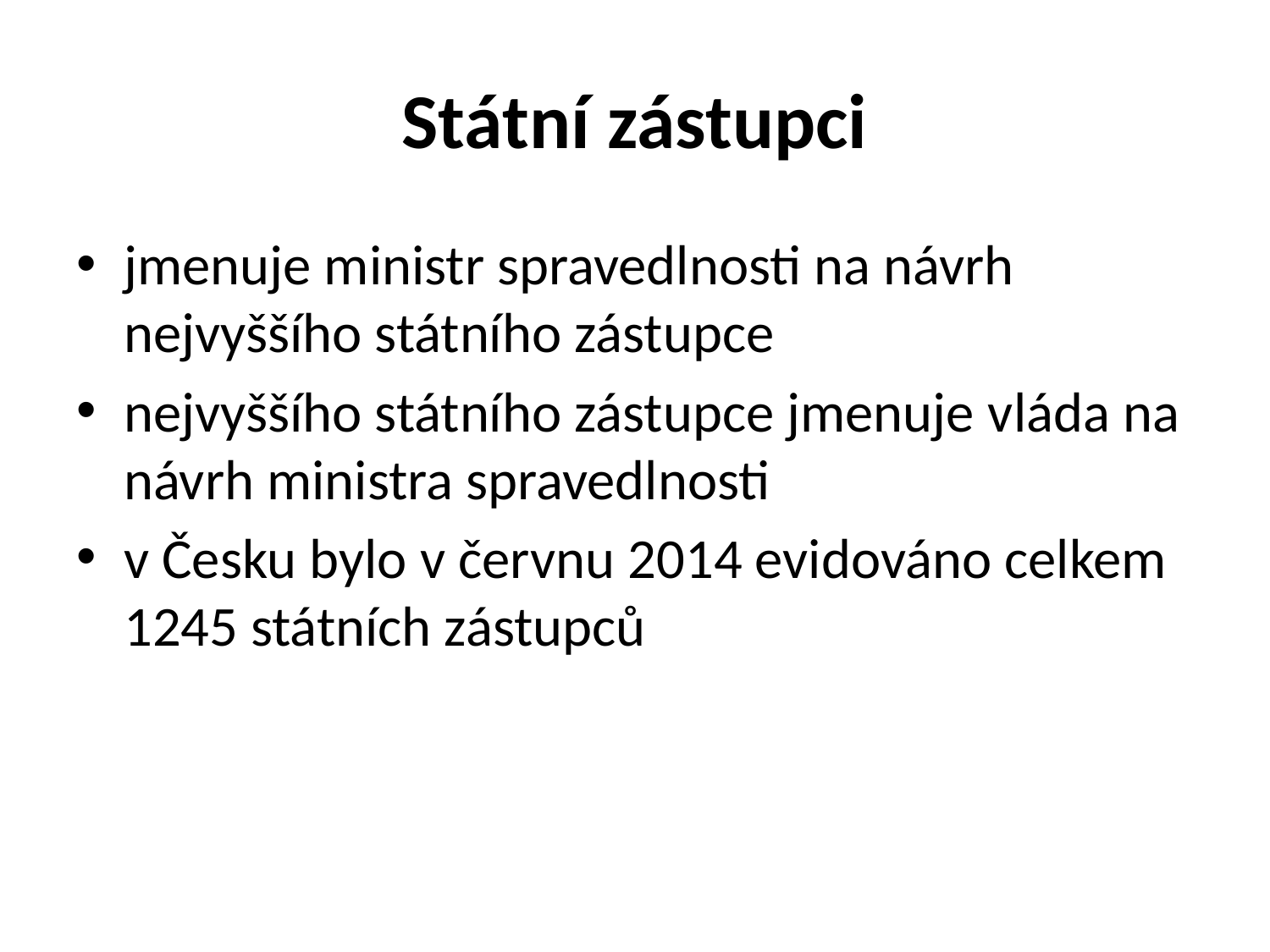

# Státní zástupci
jmenuje ministr spravedlnosti na návrh nejvyššího státního zástupce
nejvyššího státního zástupce jmenuje vláda na návrh ministra spravedlnosti
v Česku bylo v červnu 2014 evidováno celkem 1245 státních zástupců